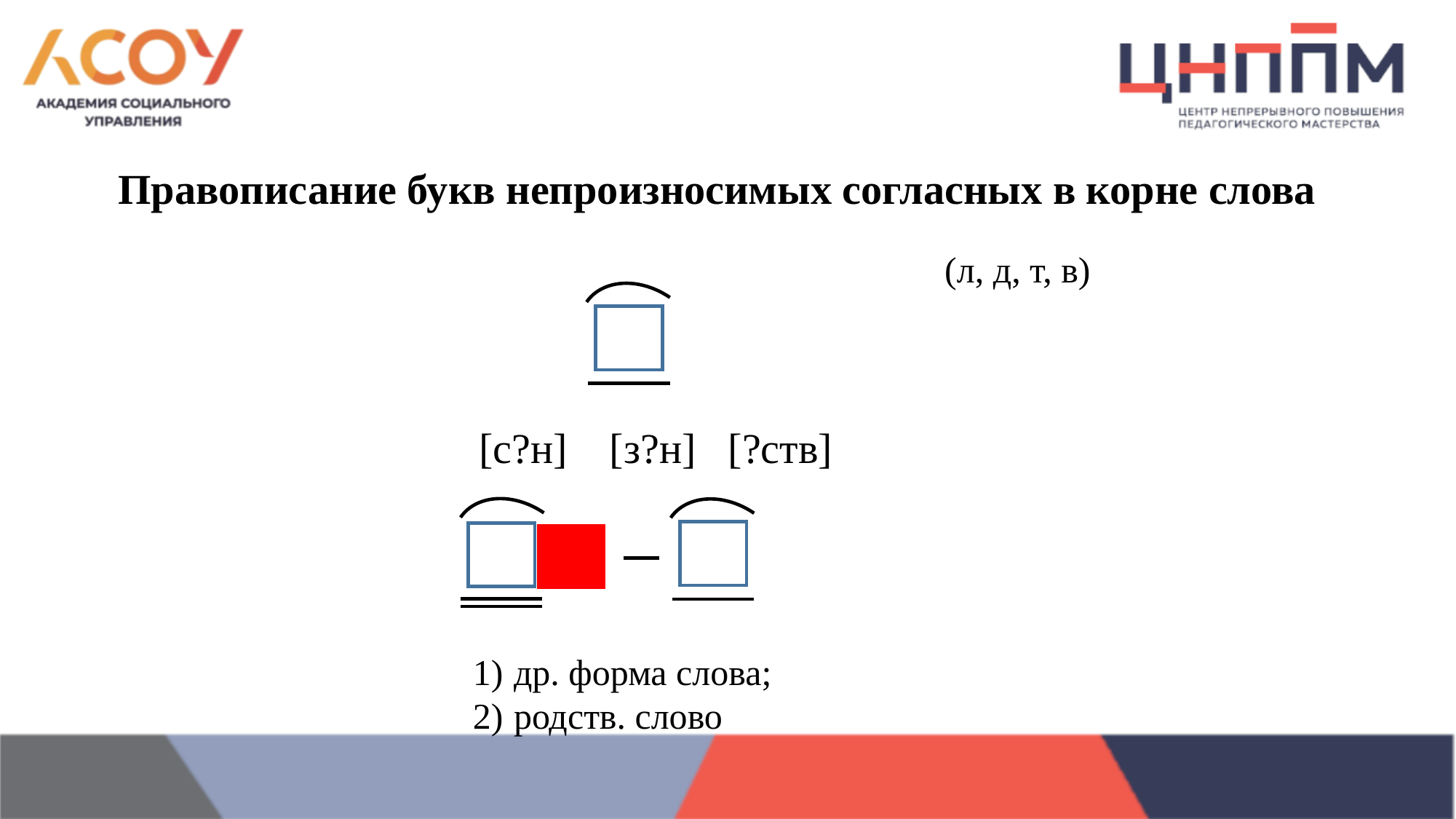

Правописание букв непроизносимых согласных в корне слова
(л, д, т, в)

[с?н]    [з?н]   [?ств]

др. форма слова;
родств. слово